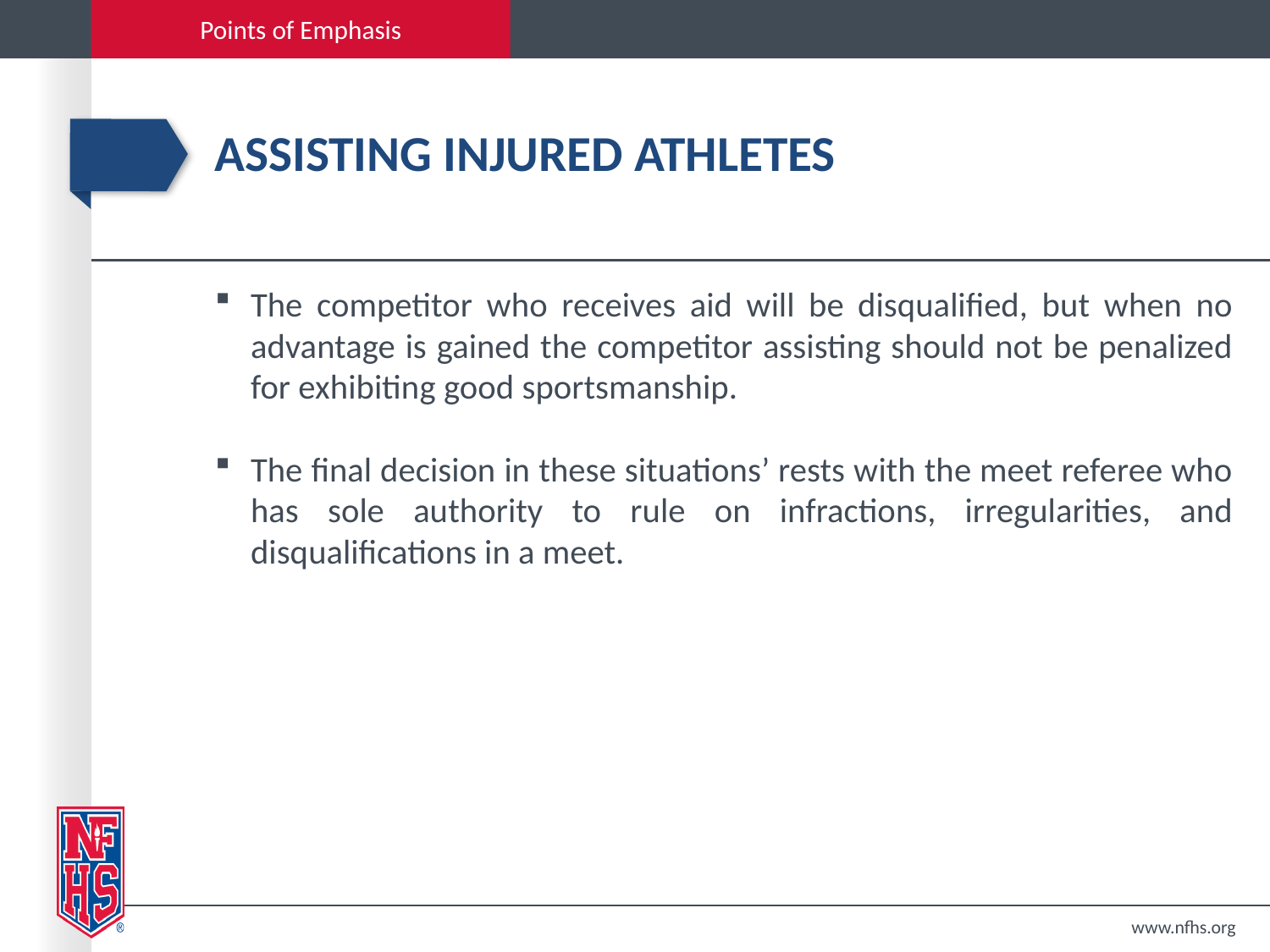

# Assisting injured athletes
The competitor who receives aid will be disqualified, but when no advantage is gained the competitor assisting should not be penalized for exhibiting good sportsmanship.

The final decision in these situations’ rests with the meet referee who has sole authority to rule on infractions, irregularities, and disqualifications in a meet.

www.nfhs.org